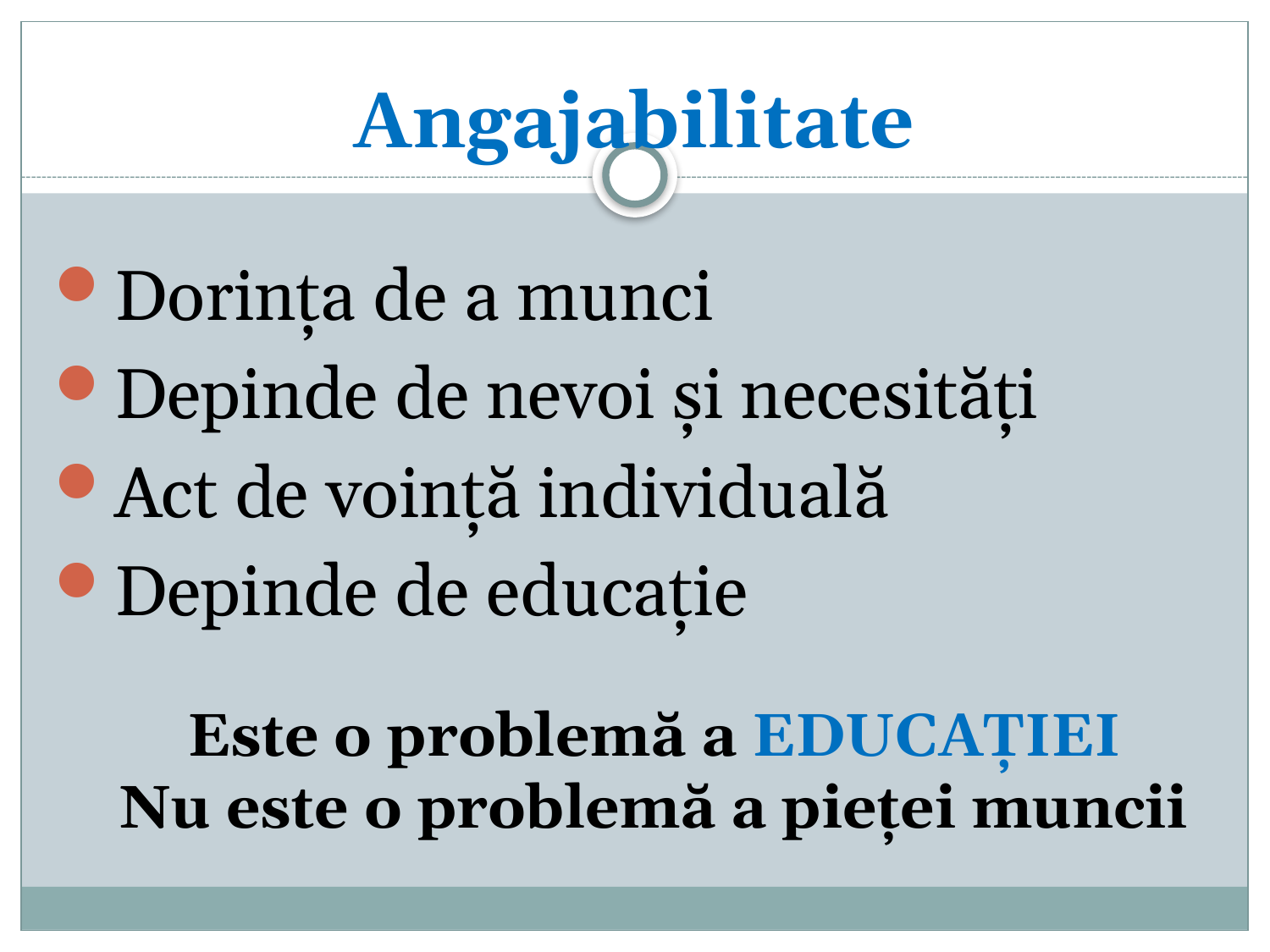

# Angajabilitate
Dorinţa de a munci
Depinde de nevoi şi necesităţi
Act de voinţă individuală
Depinde de educaţie
Este o problemă a EDUCAȚIEI
Nu este o problemă a pieţei muncii